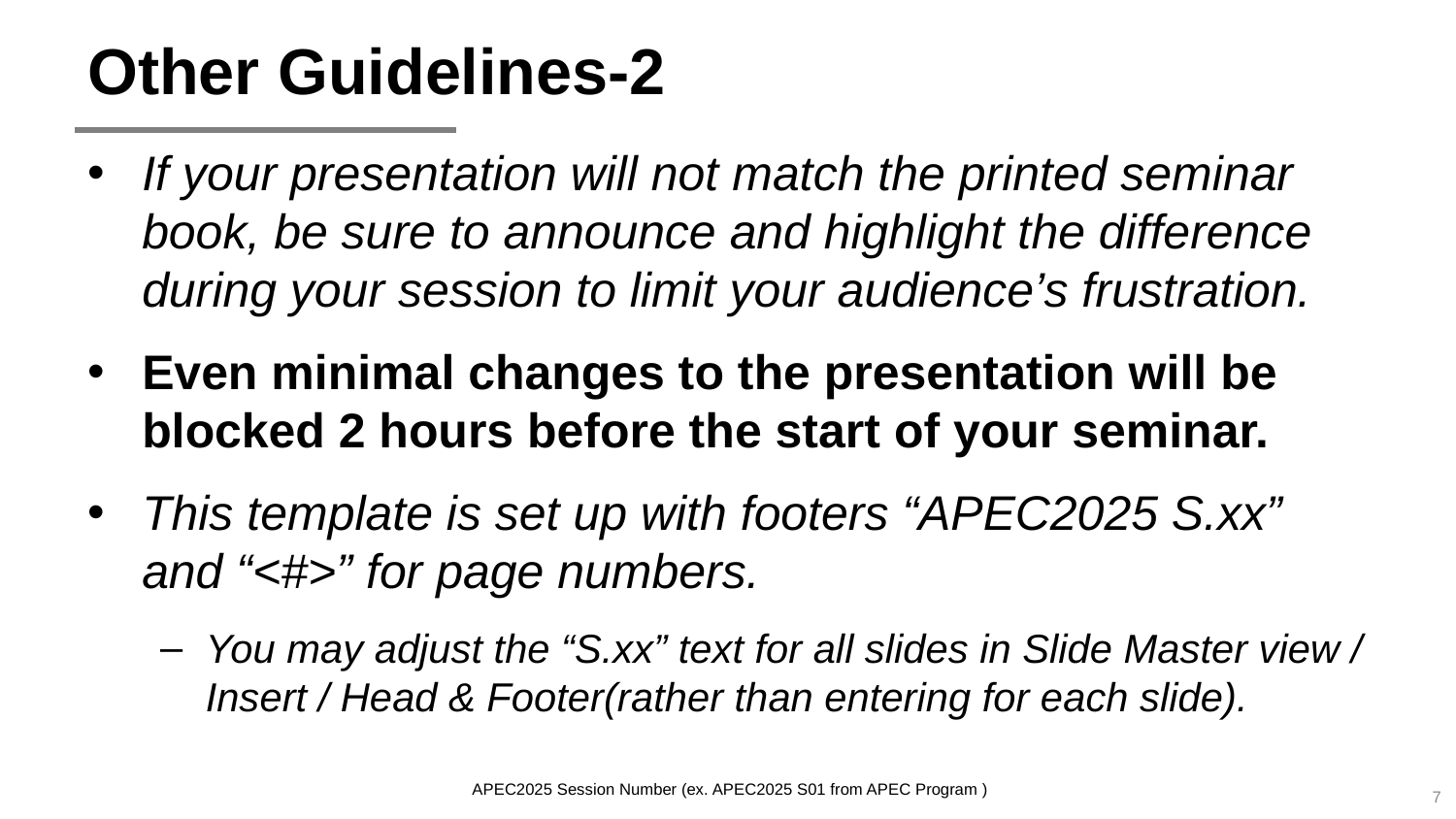

Other Guidelines-2
If your presentation will not match the printed seminar book, be sure to announce and highlight the difference during your session to limit your audience’s frustration.
Even minimal changes to the presentation will be blocked 2 hours before the start of your seminar.
This template is set up with footers “APEC2025 S.xx” and “<#>” for page numbers.
You may adjust the “S.xx” text for all slides in Slide Master view / Insert / Head & Footer(rather than entering for each slide).

APEC2025 Session Number (ex. APEC2025 S01 from APEC Program )
7